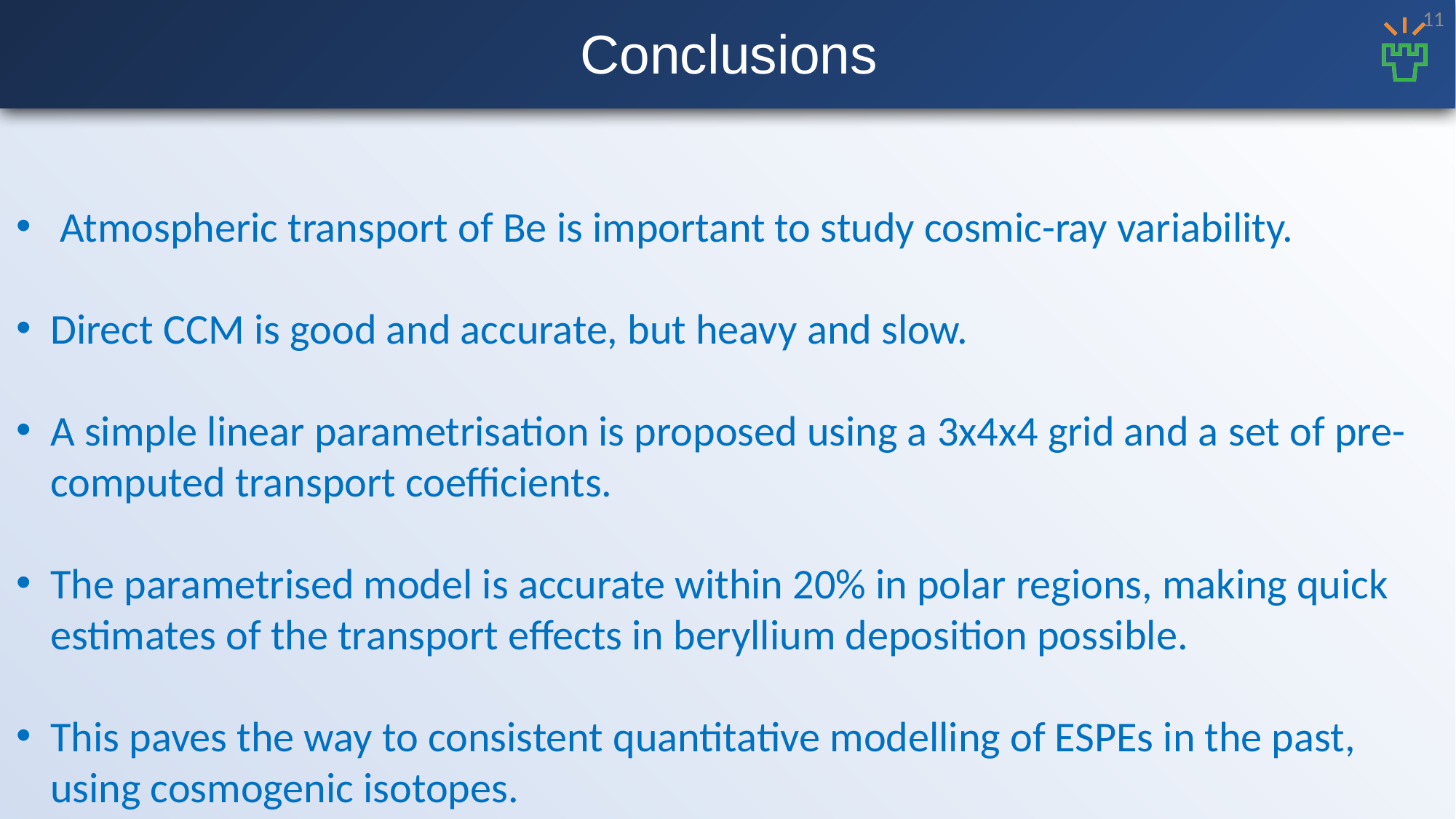

11
Conclusions
 Atmospheric transport of Be is important to study cosmic-ray variability.

Direct CCM is good and accurate, but heavy and slow.

A simple linear parametrisation is proposed using a 3x4x4 grid and a set of pre-computed transport coefficients.

The parametrised model is accurate within 20% in polar regions, making quick estimates of the transport effects in beryllium deposition possible.

This paves the way to consistent quantitative modelling of ESPEs in the past, using cosmogenic isotopes.